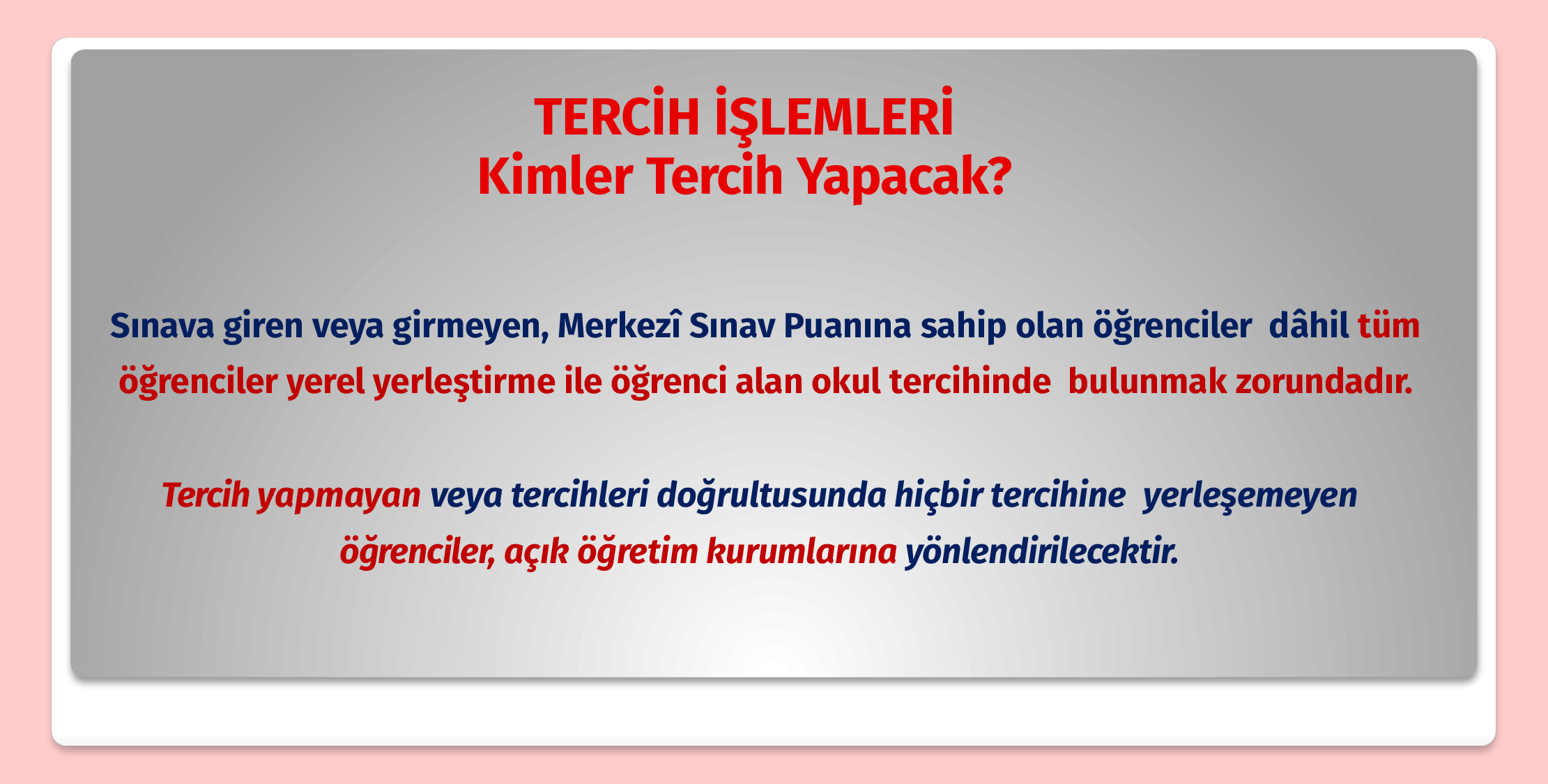

# TERCİH İŞLEMLERİ
Kimler Tercih Yapacak?
Sınava giren veya girmeyen, Merkezî Sınav Puanına sahip olan öğrenciler  dâhil tüm öğrenciler yerel yerleştirme ile öğrenci alan okul tercihinde  bulunmak zorundadır.

Tercih yapmayan veya tercihleri doğrultusunda hiçbir tercihine yerleşemeyen
öğrenciler, açık öğretim kurumlarına yönlendirilecektir.